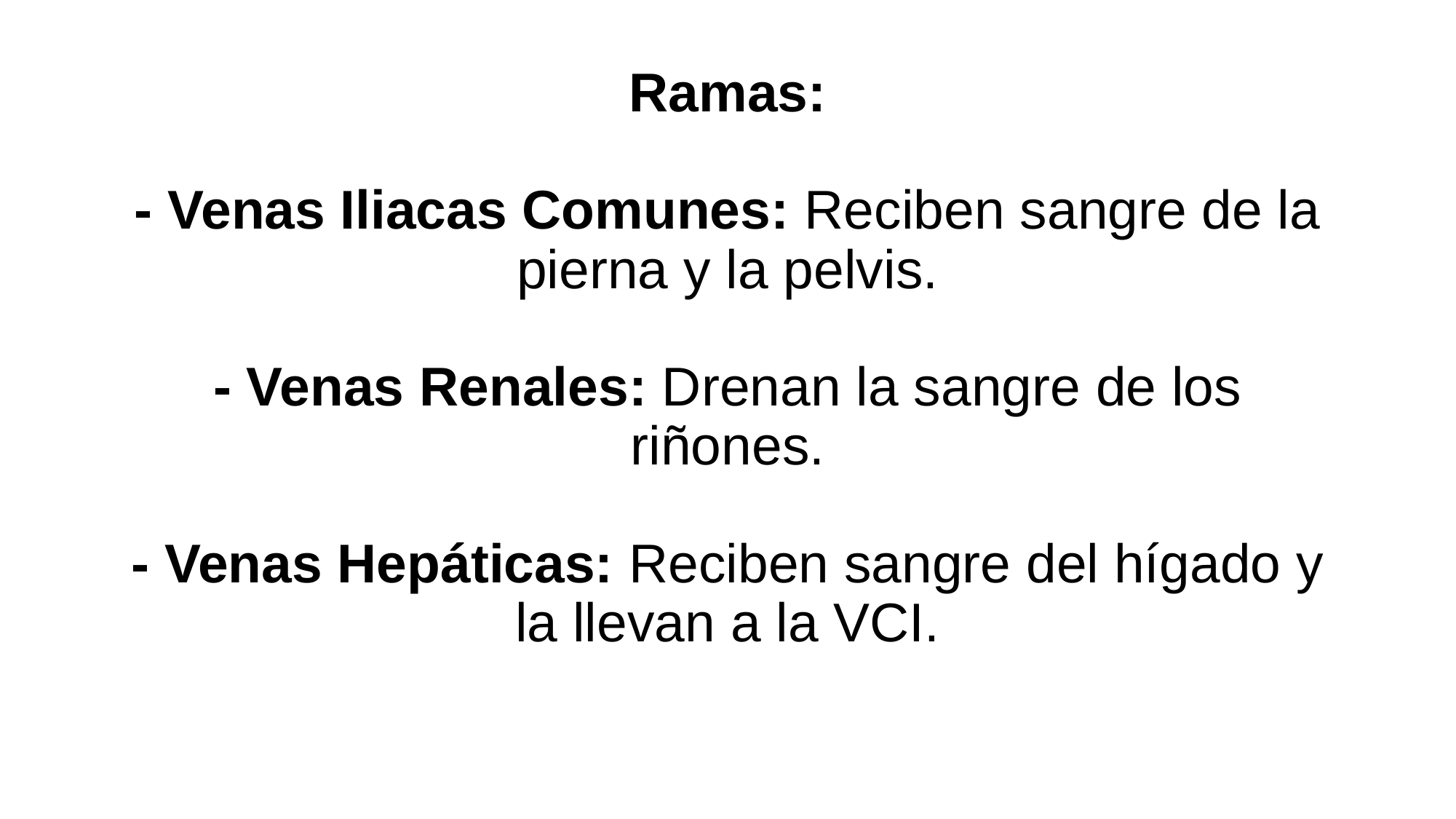

# Ramas: - Venas Iliacas Comunes: Reciben sangre de la pierna y la pelvis. - Venas Renales: Drenan la sangre de los riñones. - Venas Hepáticas: Reciben sangre del hígado y la llevan a la VCI.